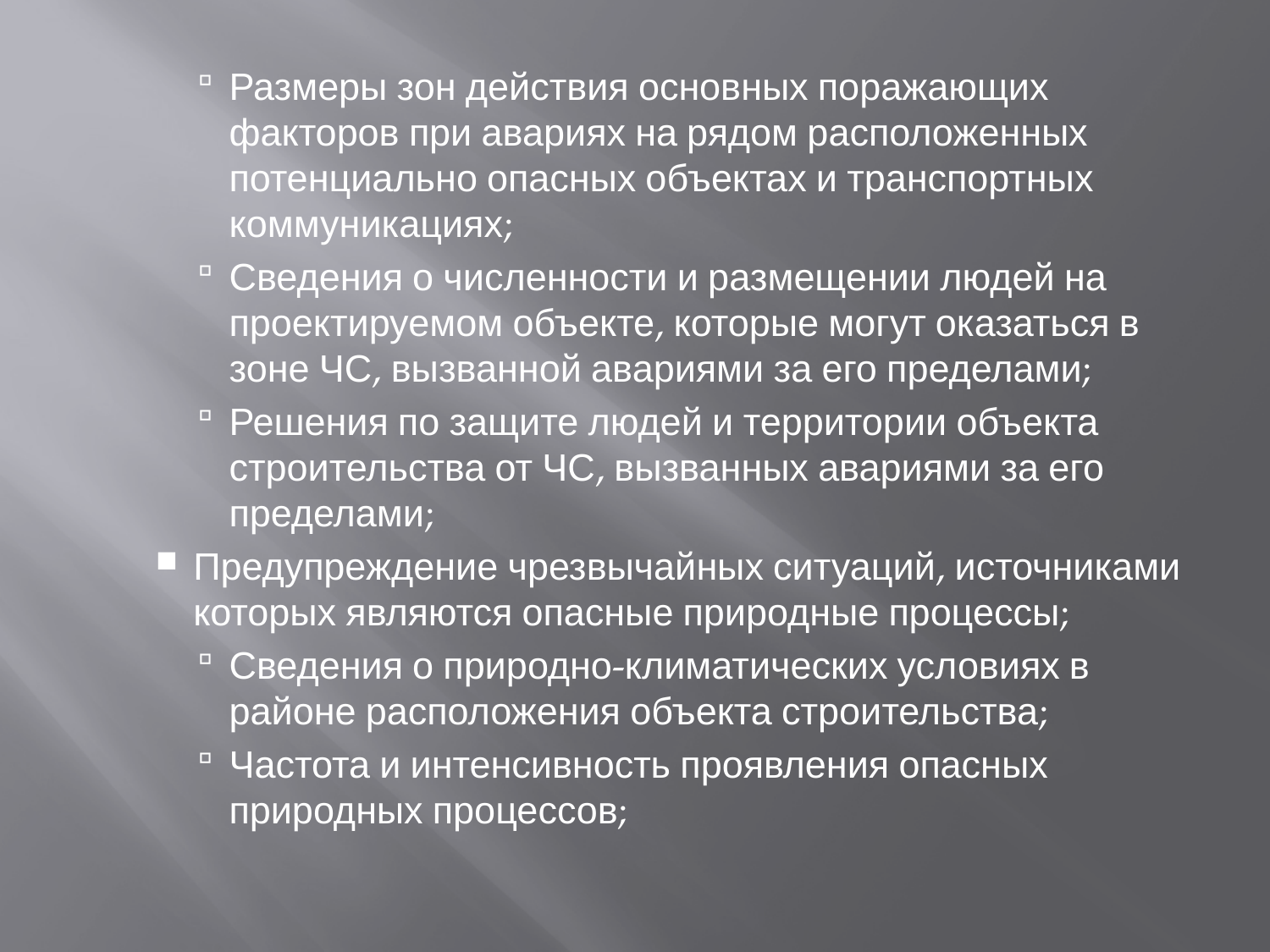

Размеры зон действия основных поражающих факторов при авариях на рядом расположенных потенциально опасных объектах и транспортных коммуникациях;
Сведения о численности и размещении людей на проектируемом объекте, которые могут оказаться в зоне ЧС, вызванной авариями за его пределами;
Решения по защите людей и территории объекта строительства от ЧС, вызванных авариями за его пределами;
Предупреждение чрезвычайных ситуаций, источниками которых являются опасные природные процессы;
Сведения о природно-климатических условиях в районе расположения объекта строительства;
Частота и интенсивность проявления опасных природных процессов;